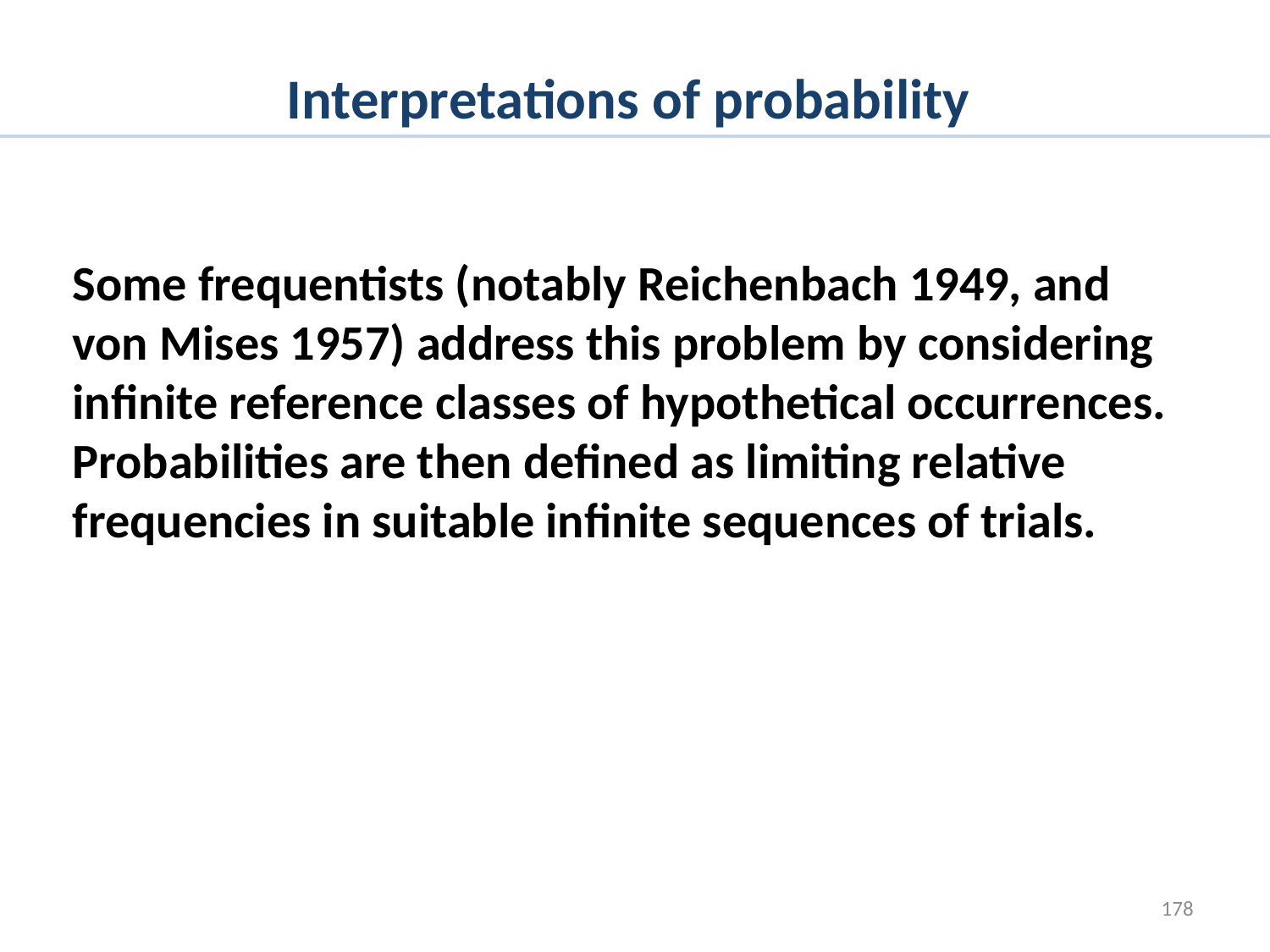

# Interpretations of probability

Some frequentists (notably Reichenbach 1949, and von Mises 1957) address this problem by considering infinite reference classes of hypothetical occurrences. Probabilities are then defined as limiting relative frequencies in suitable infinite sequences of trials.
178